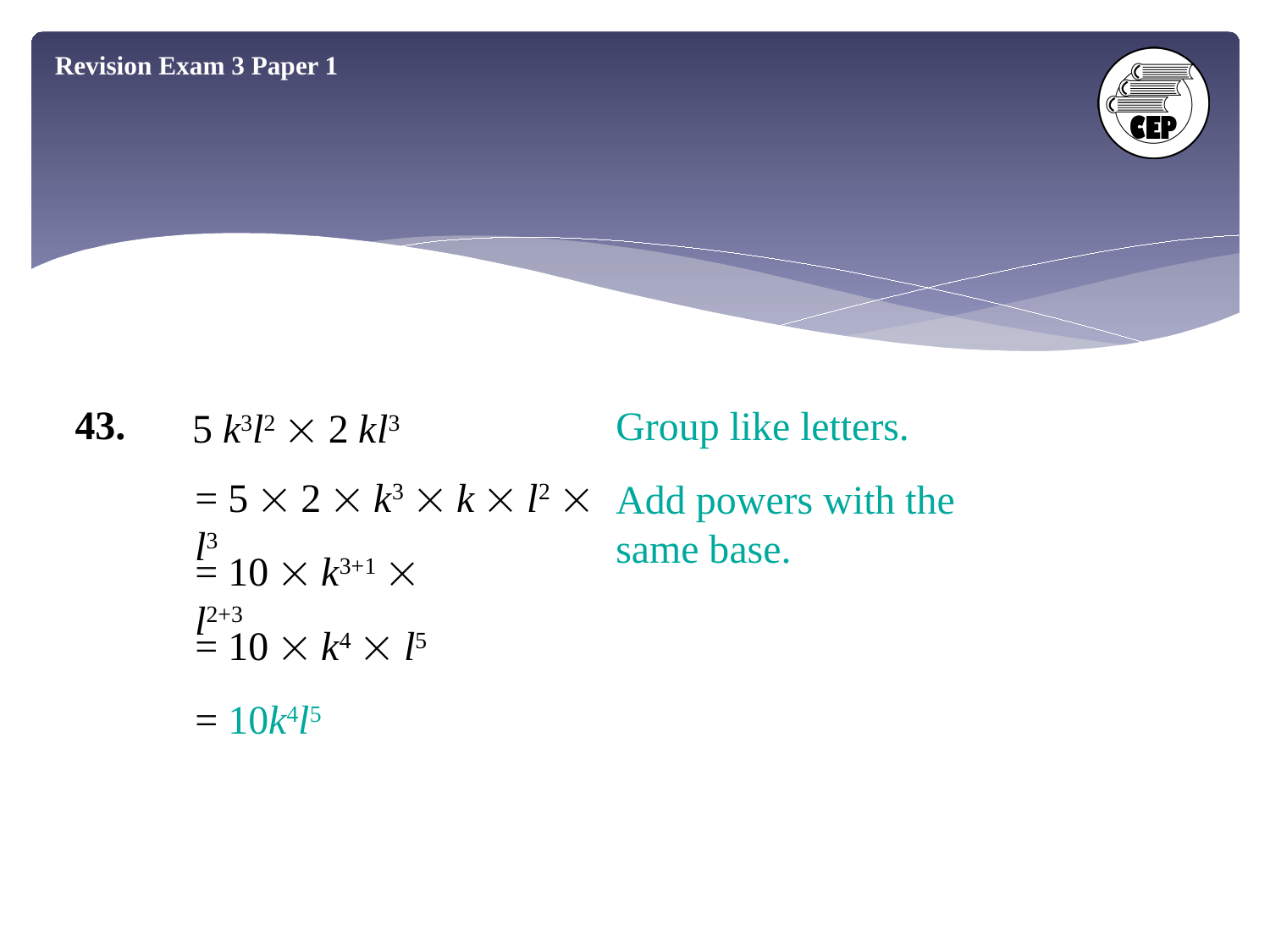

Revision Exam 3 Paper 1
43.
Group like letters.

Add powers with the same base.
5 k3l2 × 2 kl3
= 5 × 2 × k3 × k × l2 × l3
= 10 × k3+1 × l2+3
= 10 × k4 × l5
= 10k4l5